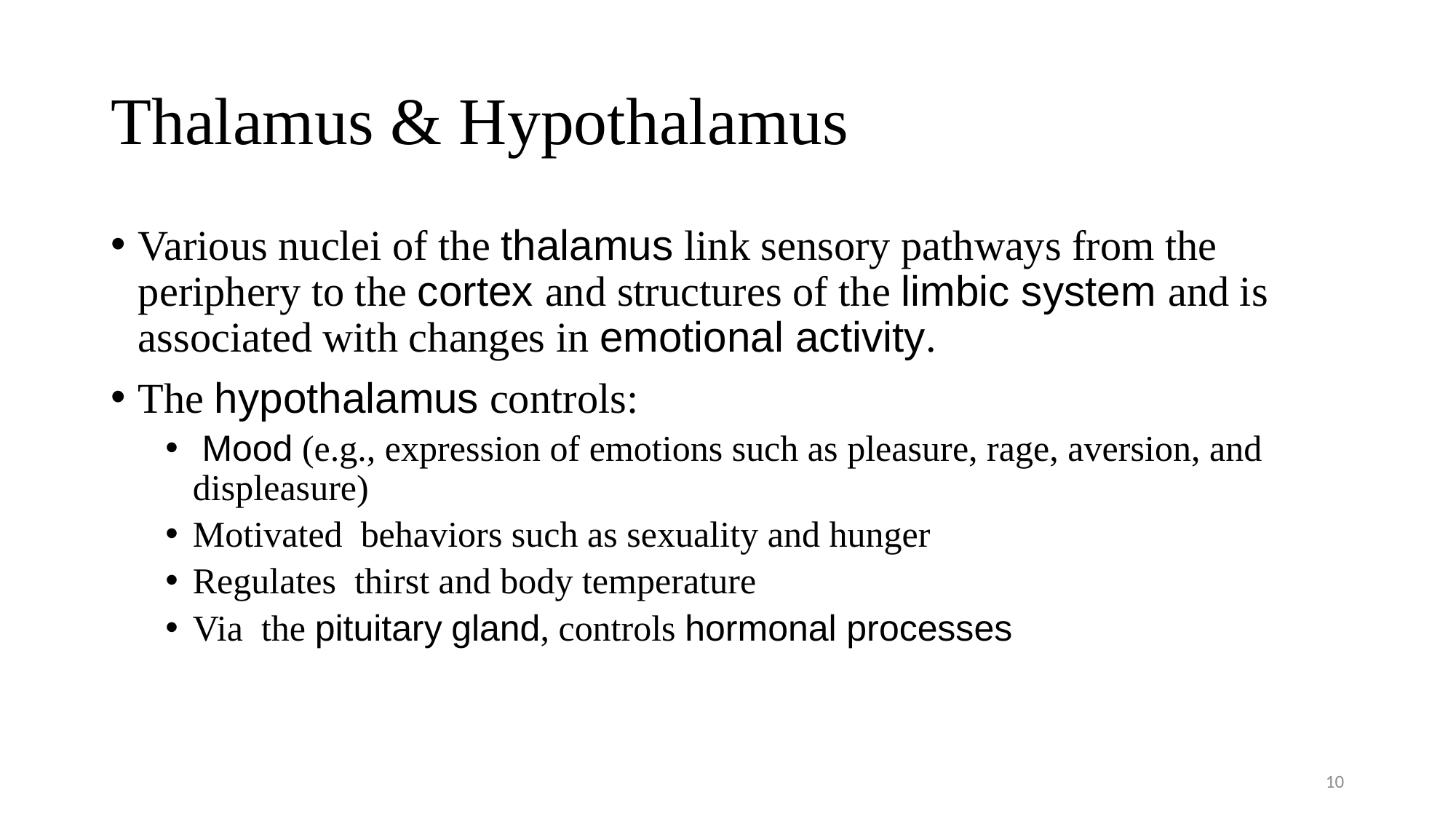

# Thalamus & Hypothalamus
Various nuclei of the thalamus link sensory pathways from the periphery to the cortex and structures of the limbic system and is associated with changes in emotional activity.
The hypothalamus controls:
 Mood (e.g., expression of emotions such as pleasure, rage, aversion, and displeasure)
Motivated  behaviors such as sexuality and hunger
Regulates  thirst and body temperature
Via  the pituitary gland, controls hormonal processes
10